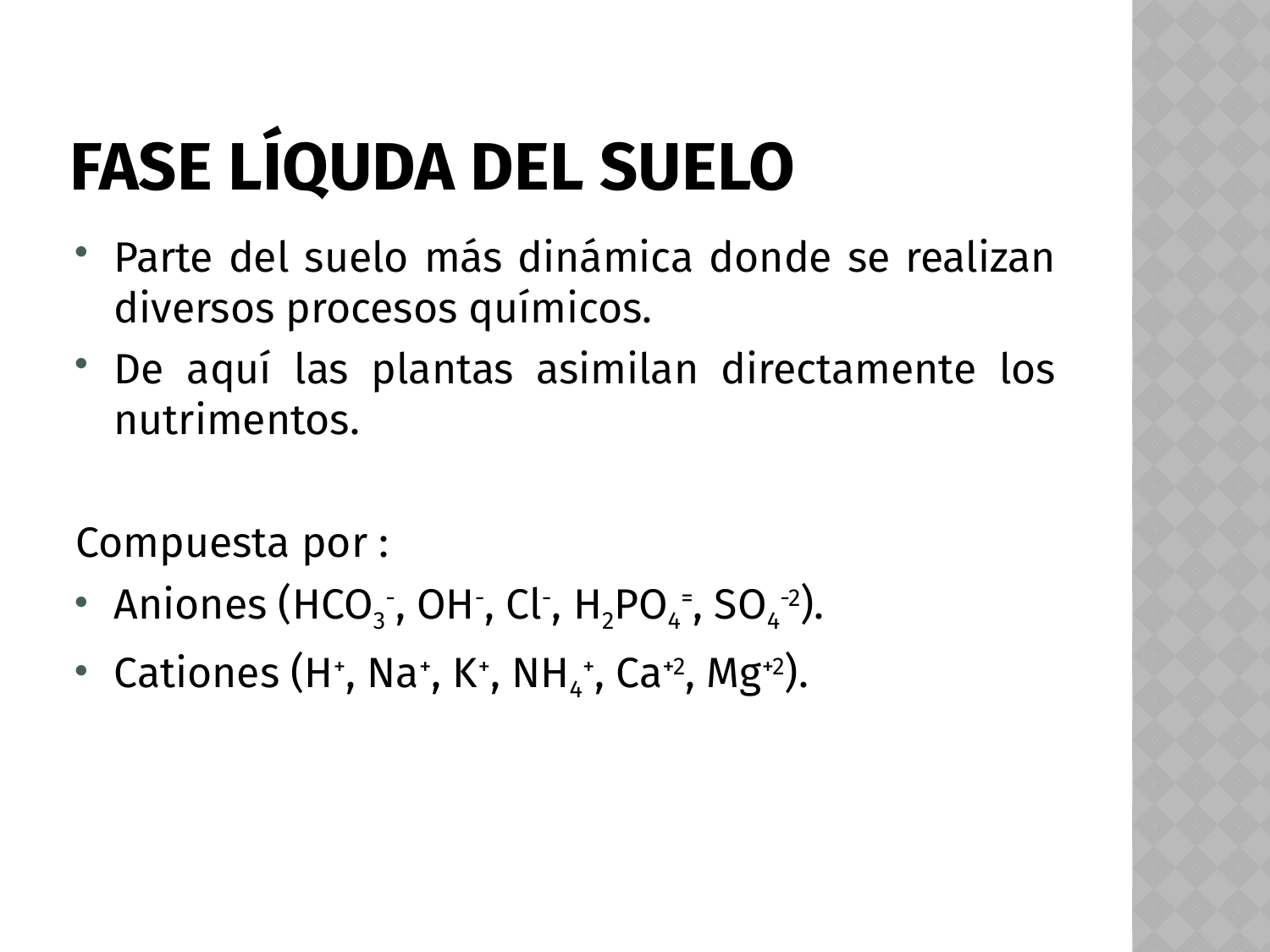

# FASE LÍQUDA DEL SUELO
Parte del suelo más dinámica donde se realizan diversos procesos químicos.
De aquí las plantas asimilan directamente los nutrimentos.

Compuesta por :
Aniones (HCO3-, OH-, Cl-, H2PO4=, SO4-2).
Cationes (H+, Na+, K+, NH4+, Ca+2, Mg+2).